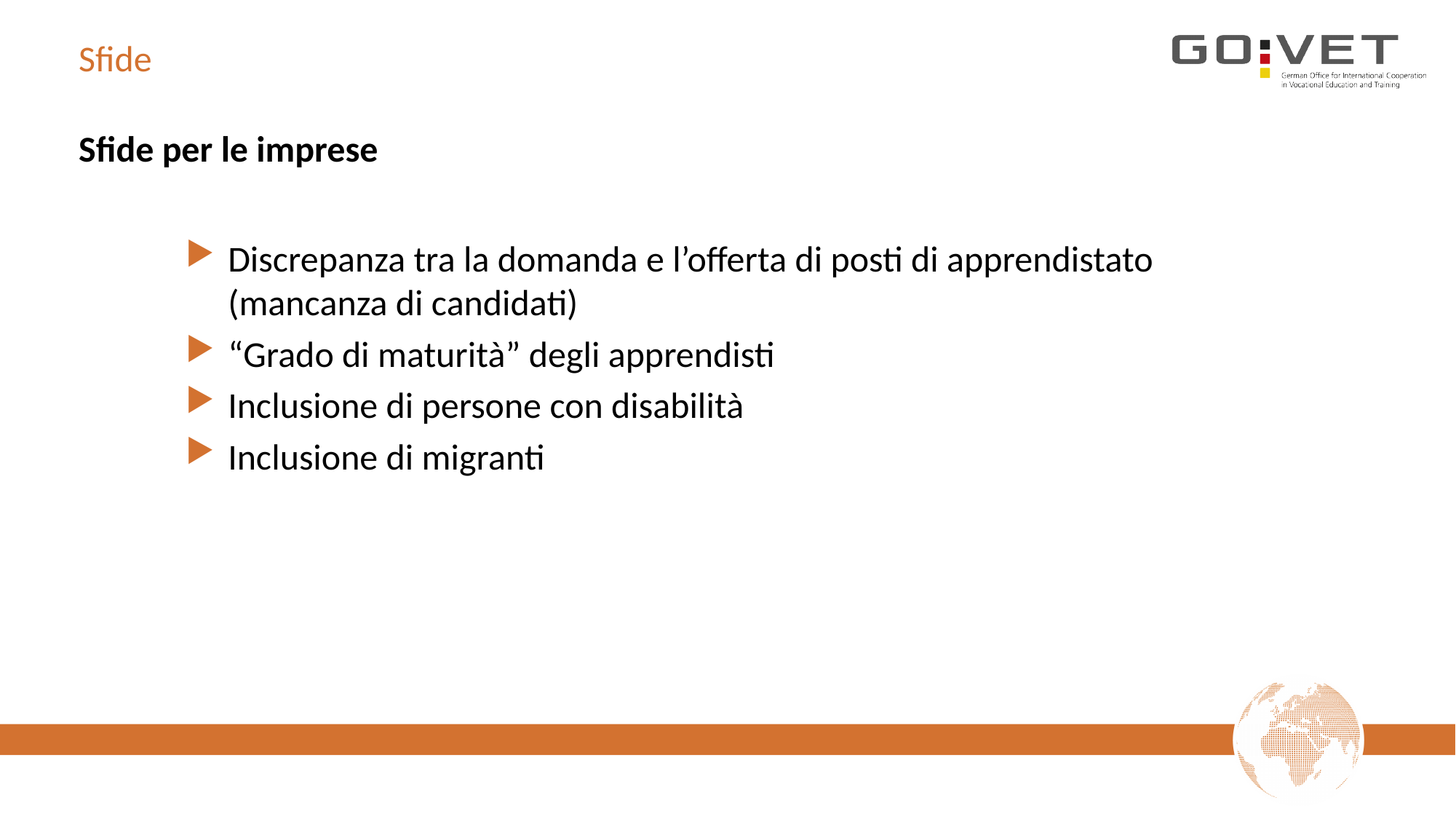

# Sfide
Sfide per le imprese

Discrepanza tra la domanda e l’offerta di posti di apprendistato
(mancanza di candidati)
“Grado di maturità” degli apprendisti
Inclusione di persone con disabilità
Inclusione di migranti